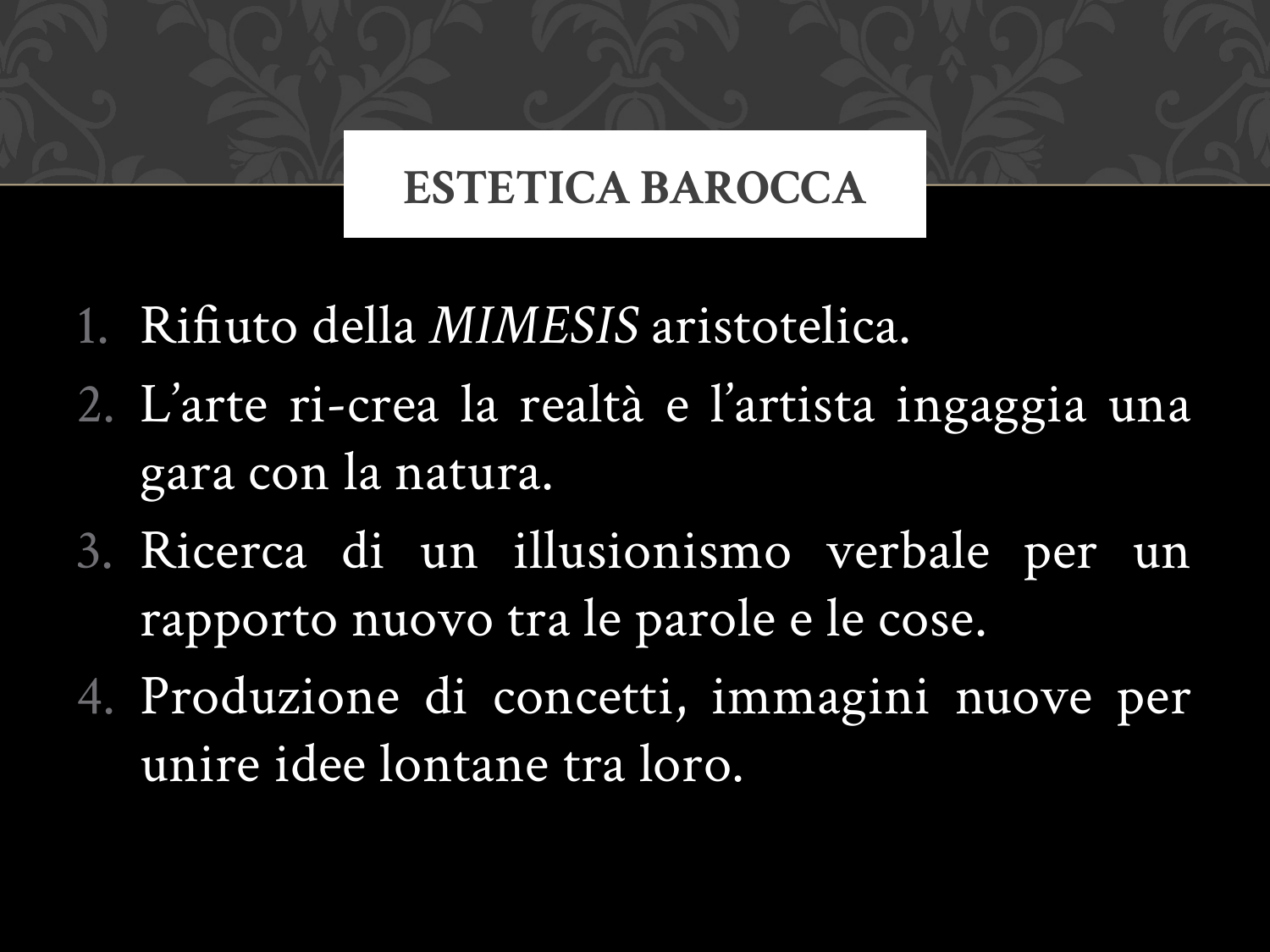

# ESTETICA BAROCCA
Rifiuto della MIMESIS aristotelica.
L’arte ri-crea la realtà e l’artista ingaggia una gara con la natura.
Ricerca di un illusionismo verbale per un rapporto nuovo tra le parole e le cose.
Produzione di concetti, immagini nuove per unire idee lontane tra loro.